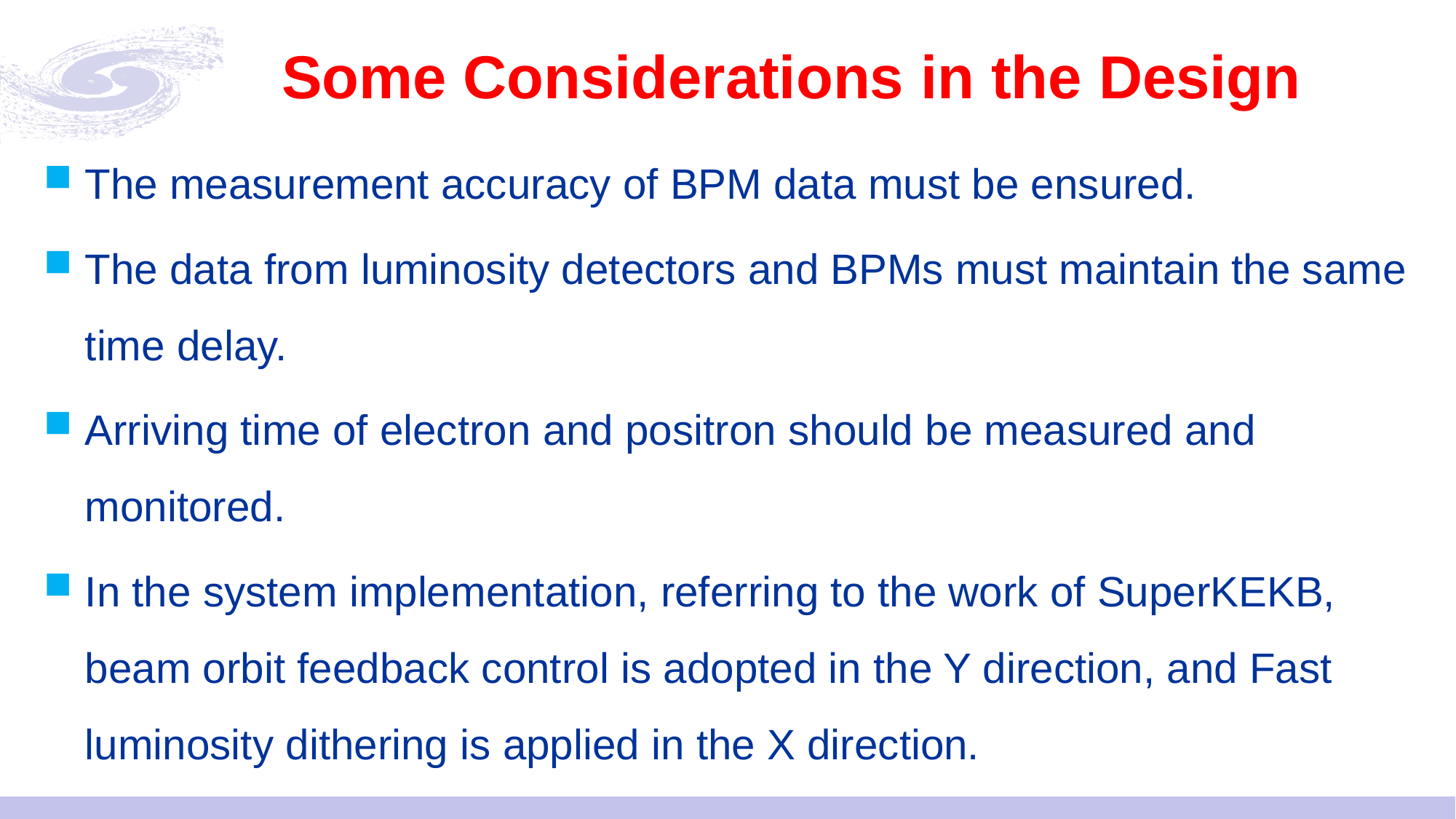

# Some Considerations in the Design
The measurement accuracy of BPM data must be ensured.
The data from luminosity detectors and BPMs must maintain the same time delay.
Arriving time of electron and positron should be measured and monitored.
In the system implementation, referring to the work of SuperKEKB, beam orbit feedback control is adopted in the Y direction, and Fast luminosity dithering is applied in the X direction.